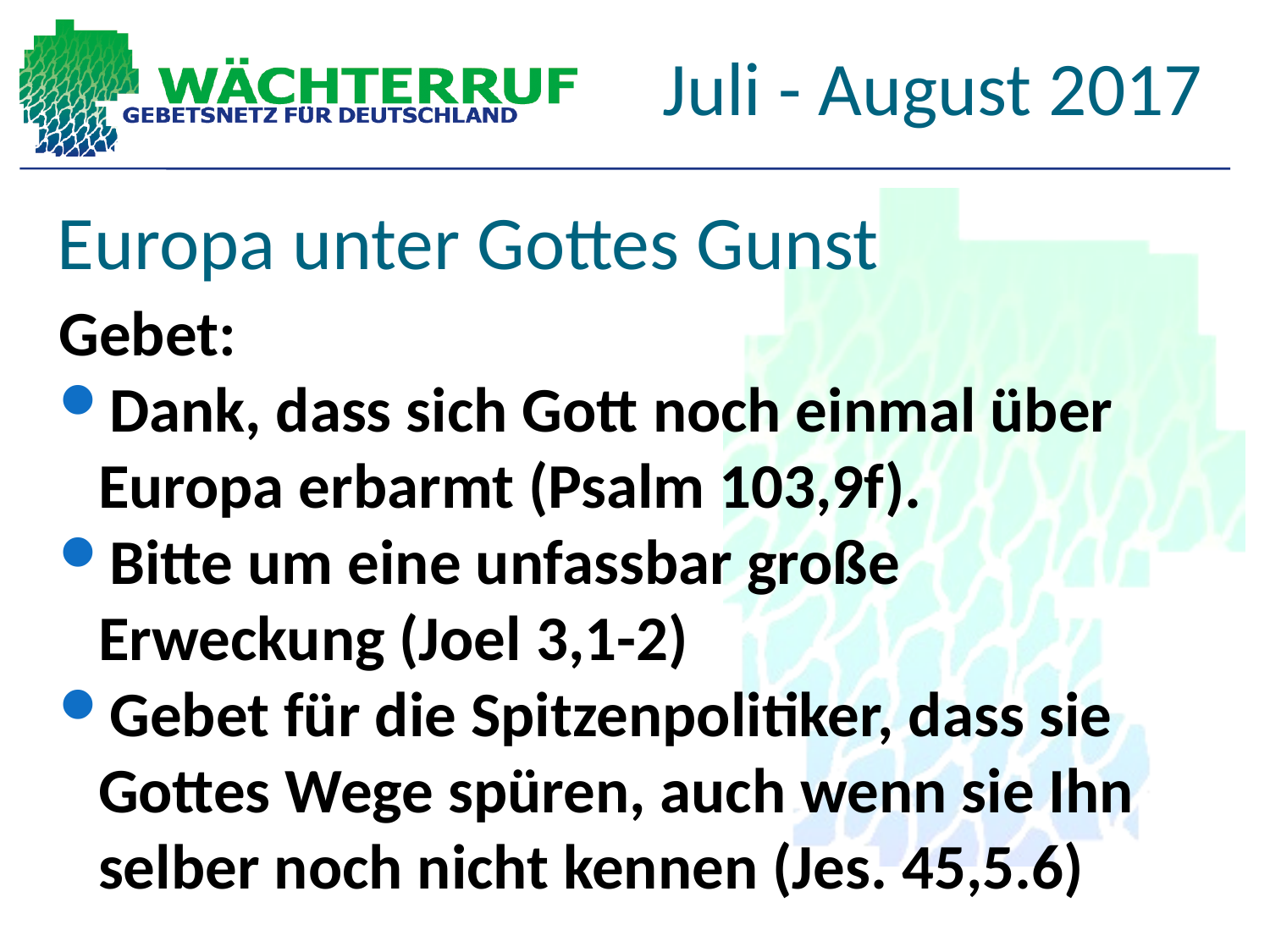

Juli - August 2017
# Europa unter Gottes Gunst
Gebet:
Dank, dass sich Gott noch einmal über Europa erbarmt (Psalm 103,9f).
Bitte um eine unfassbar große Erweckung (Joel 3,1-2)
Gebet für die Spitzenpolitiker, dass sie Gottes Wege spüren, auch wenn sie Ihn selber noch nicht kennen (Jes. 45,5.6)